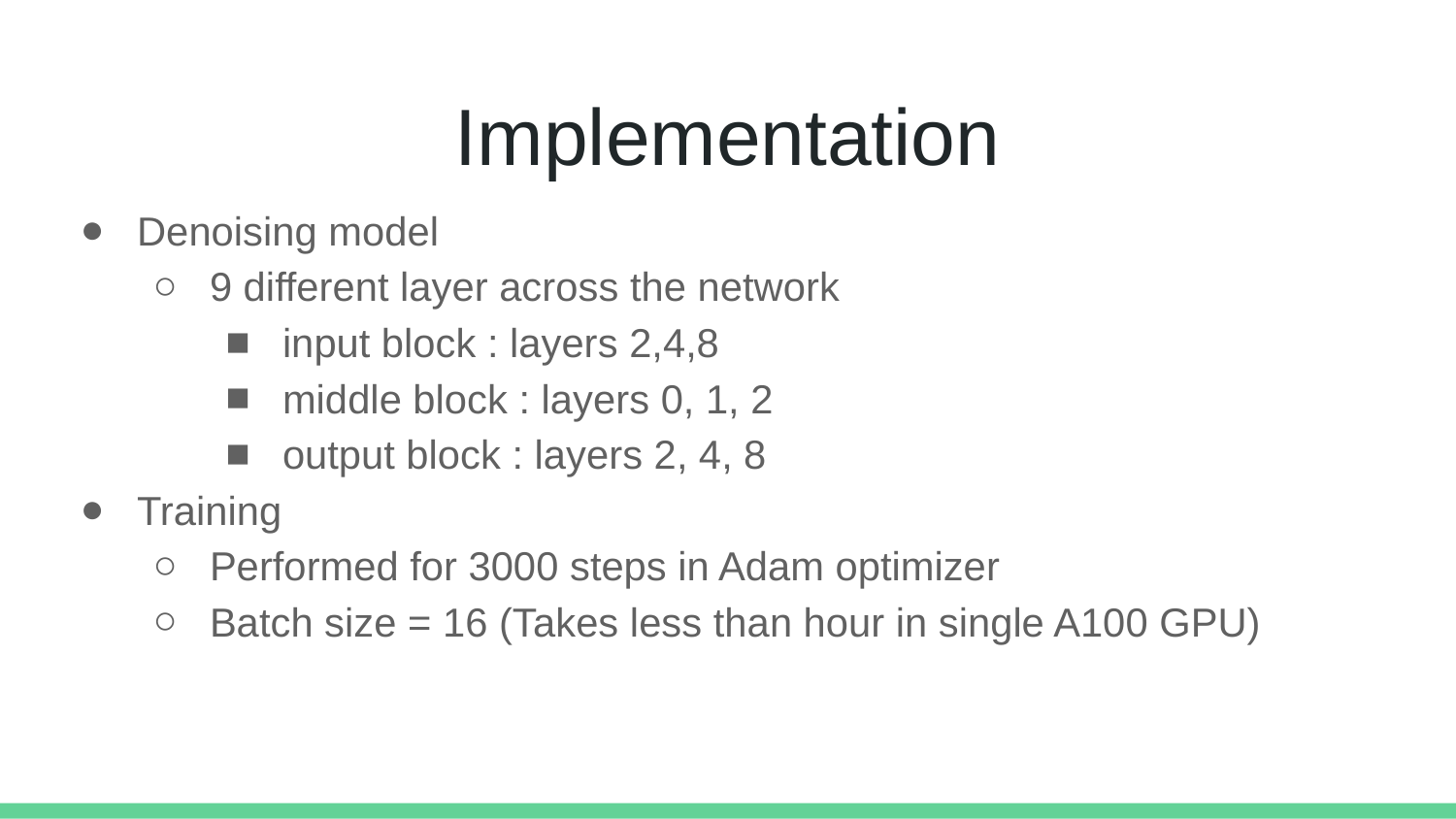

# Implementation
Denoising model
9 different layer across the network
input block : layers 2,4,8
middle block : layers 0, 1, 2
output block : layers 2, 4, 8
Training
Performed for 3000 steps in Adam optimizer
Batch size = 16 (Takes less than hour in single A100 GPU)